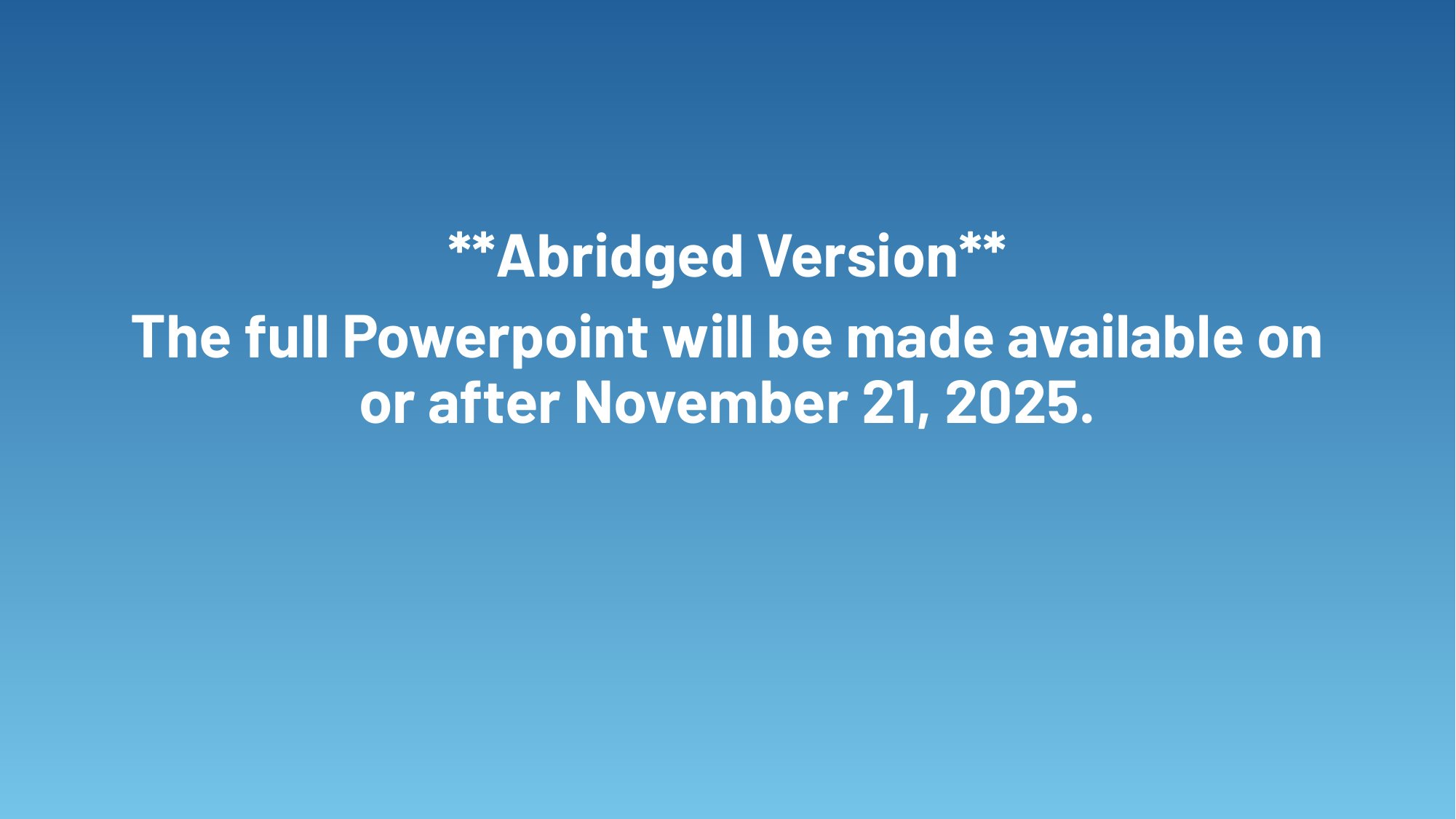

#
**Abridged Version**
The full Powerpoint will be made available on or after November 21, 2025.